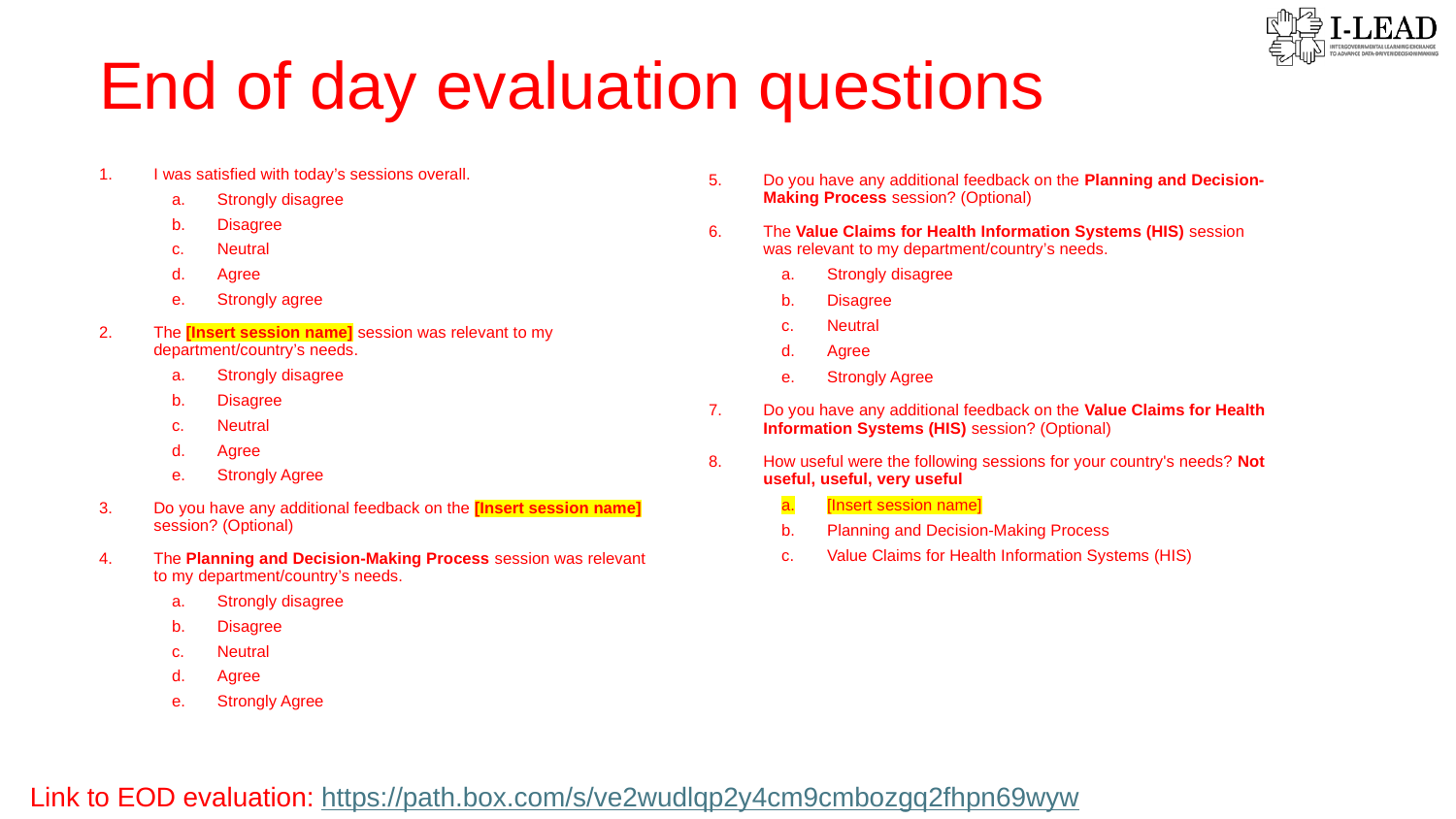

# End of day evaluation questions
I was satisfied with today’s sessions overall.
Strongly disagree
Disagree
Neutral
Agree
Strongly agree
The [Insert session name] session was relevant to my department/country’s needs.
Strongly disagree
Disagree
Neutral
Agree
Strongly Agree
Do you have any additional feedback on the [Insert session name] session? (Optional)
The Planning and Decision-Making Process session was relevant to my department/country’s needs.
Strongly disagree
Disagree
Neutral
Agree
Strongly Agree
Do you have any additional feedback on the Planning and Decision-Making Process session? (Optional)
The Value Claims for Health Information Systems (HIS) session was relevant to my department/country’s needs.
Strongly disagree
Disagree
Neutral
Agree
Strongly Agree
Do you have any additional feedback on the Value Claims for Health Information Systems (HIS) session? (Optional)
How useful were the following sessions for your country's needs? Not useful, useful, very useful
[Insert session name]
Planning and Decision-Making Process
Value Claims for Health Information Systems (HIS)
Link to EOD evaluation: https://path.box.com/s/ve2wudlqp2y4cm9cmbozgq2fhpn69wyw